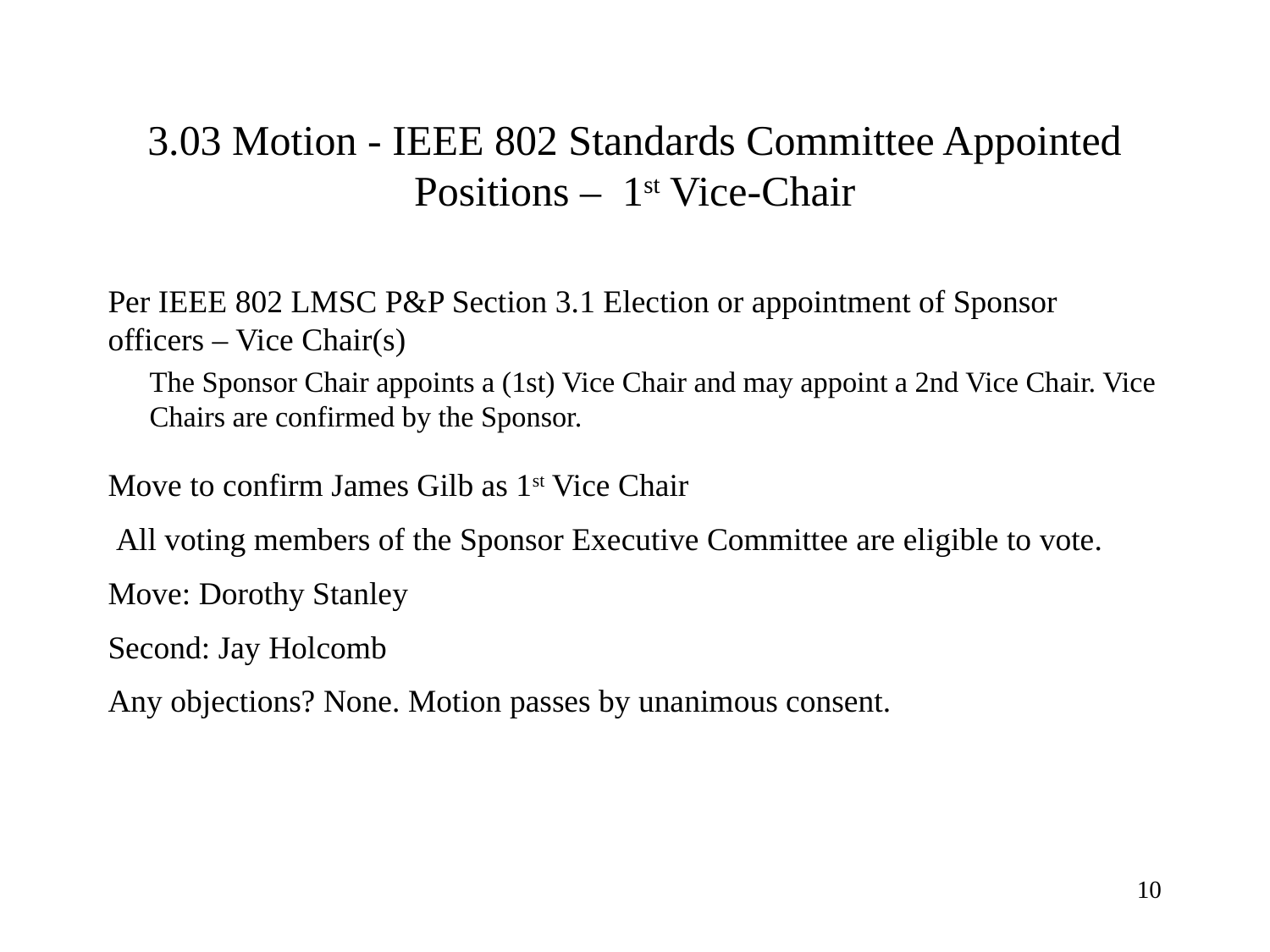

# 3.03 Motion - IEEE 802 Standards Committee Appointed Positions –  1st Vice-Chair
Per IEEE 802 LMSC P&P Section 3.1 Election or appointment of Sponsor officers – Vice Chair(s)
The Sponsor Chair appoints a (1st) Vice Chair and may appoint a 2nd Vice Chair. Vice Chairs are confirmed by the Sponsor.
Move to confirm James Gilb as 1st Vice Chair
 All voting members of the Sponsor Executive Committee are eligible to vote.
Move: Dorothy Stanley
Second: Jay Holcomb
Any objections? None. Motion passes by unanimous consent.

10